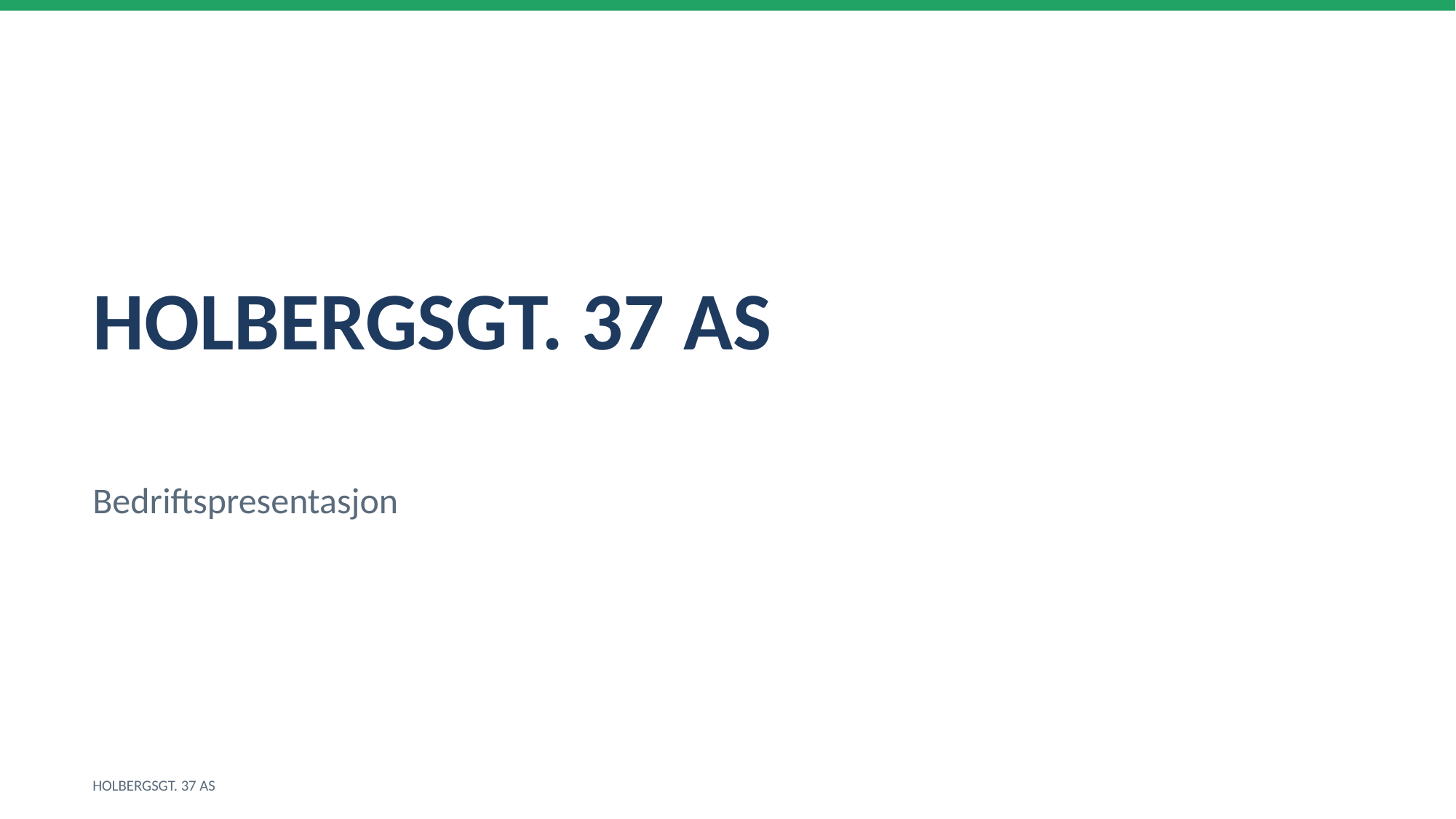

HOLBERGSGT. 37 AS
Bedriftspresentasjon
HOLBERGSGT. 37 AS